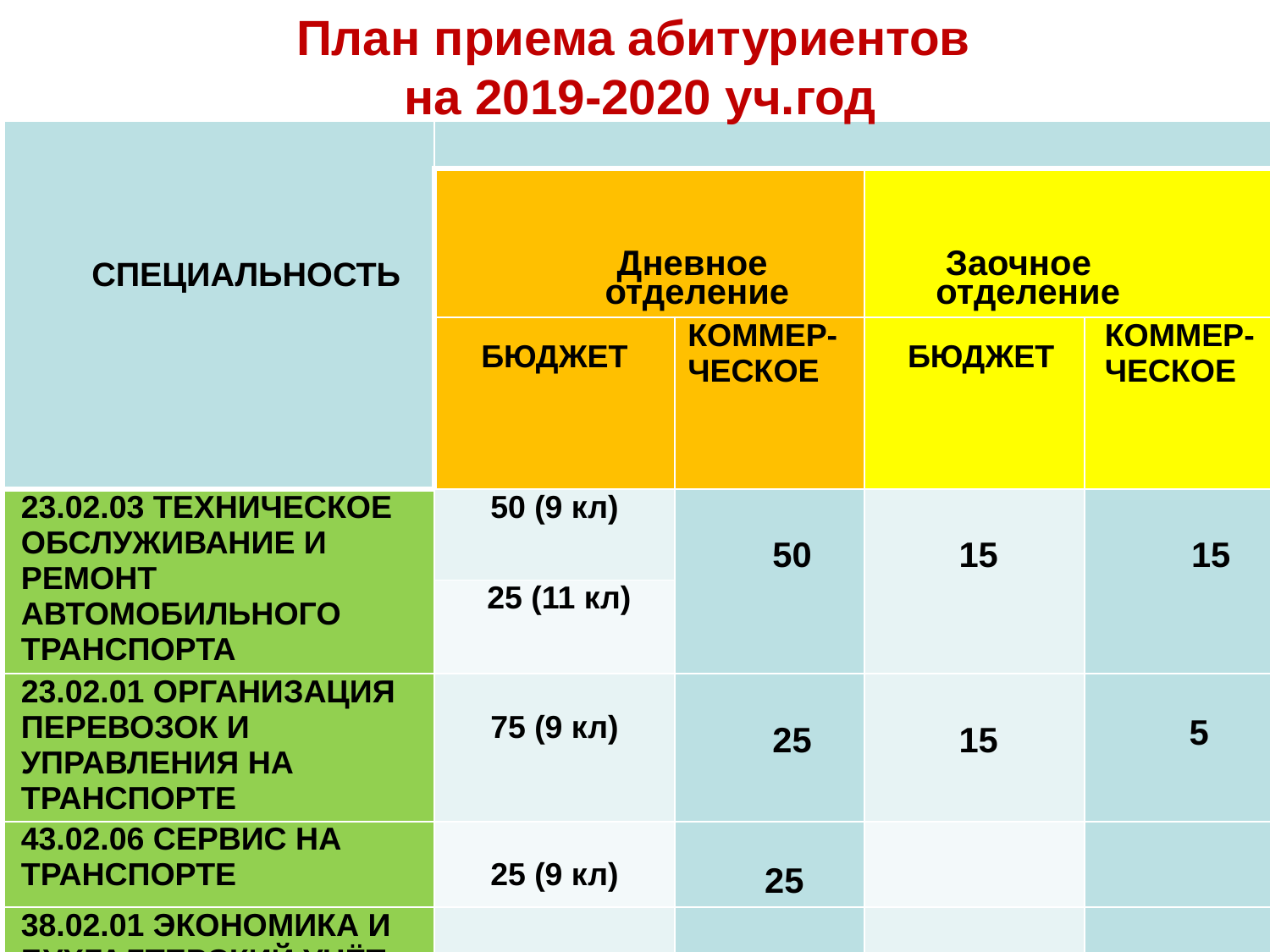

План приема абитуриентов
на 2019-2020 уч.год
| СПЕЦИАЛЬНОСТЬ |  |  |  |  |
| --- | --- | --- | --- | --- |
|  | Дневное отделение |  | Заочное отделение |  |
|  | БЮДЖЕТ | КОММЕР- ЧЕСКОЕ | БЮДЖЕТ | КОММЕР- ЧЕСКОЕ |
| 23.02.03 ТЕХНИЧЕСКОЕ ОБСЛУЖИВАНИЕ И РЕМОНТ АВТОМОБИЛЬНОГО ТРАНСПОРТА | 50 (9 кл) | 50 | 15 | 15 |
|  | 25 (11 кл) |  |  |  |
| 23.02.01 ОРГАНИЗАЦИЯ ПЕРЕВОЗОК И УПРАВЛЕНИЯ НА ТРАНСПОРТЕ | 75 (9 кл) | 25 | 15 | 5 |
| 43.02.06 СЕРВИС НА ТРАНСПОРТЕ | 25 (9 кл) | 25 |  |  |
| 38.02.01 ЭКОНОМИКА И БУХГАЛТЕРСКИЙ УЧЁТ | 25 (9 кл.) | 25 |  | 10 |